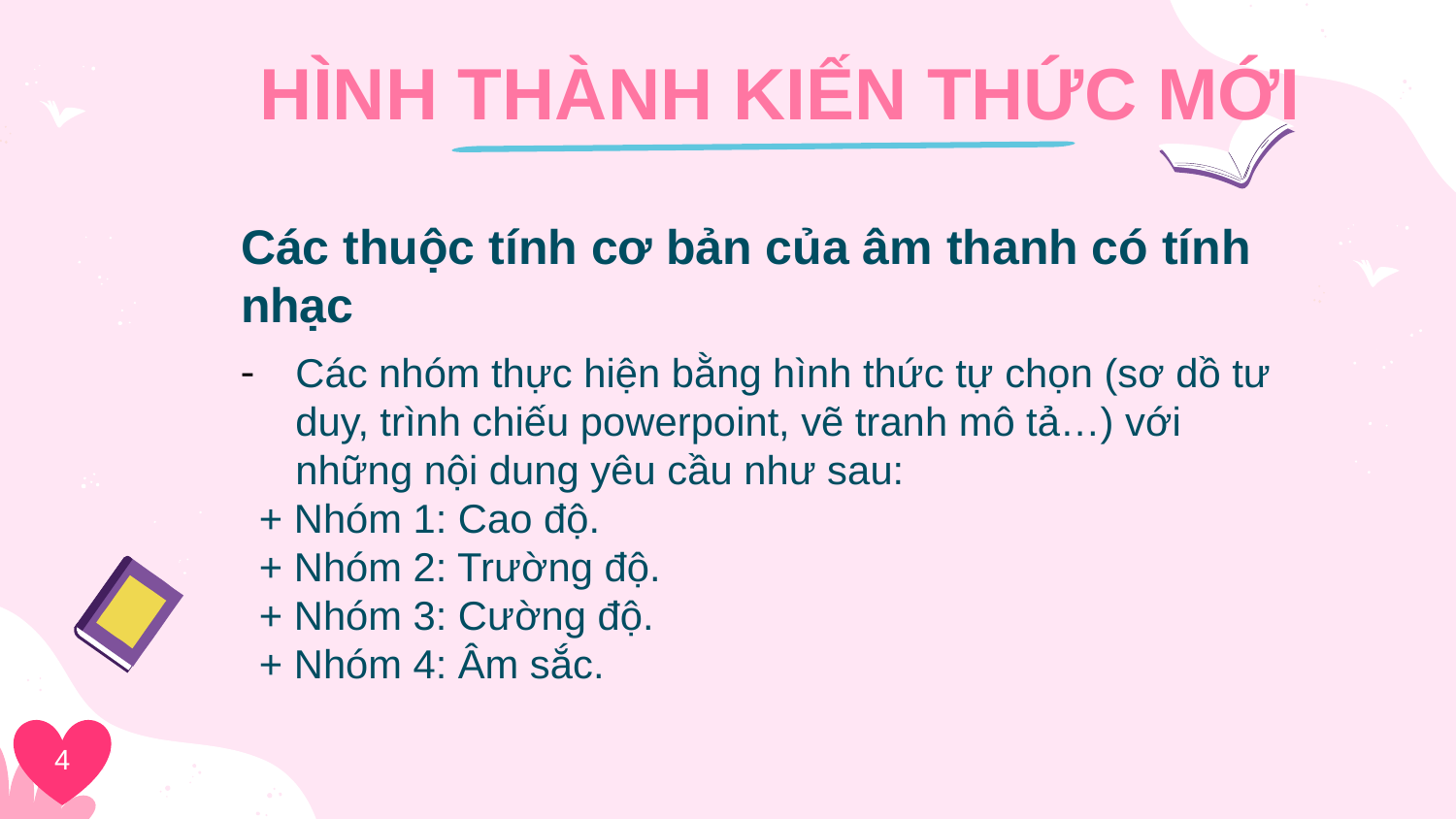

# HÌNH THÀNH KIẾN THỨC MỚI

Các thuộc tính cơ bản của âm thanh có tính nhạc

Các nhóm thực hiện bằng hình thức tự chọn (sơ dồ tư duy, trình chiếu powerpoint, vẽ tranh mô tả…) với những nội dung yêu cầu như sau:
+ Nhóm 1: Cao độ.
+ Nhóm 2: Trường độ.
+ Nhóm 3: Cường độ.
+ Nhóm 4: Âm sắc.

4